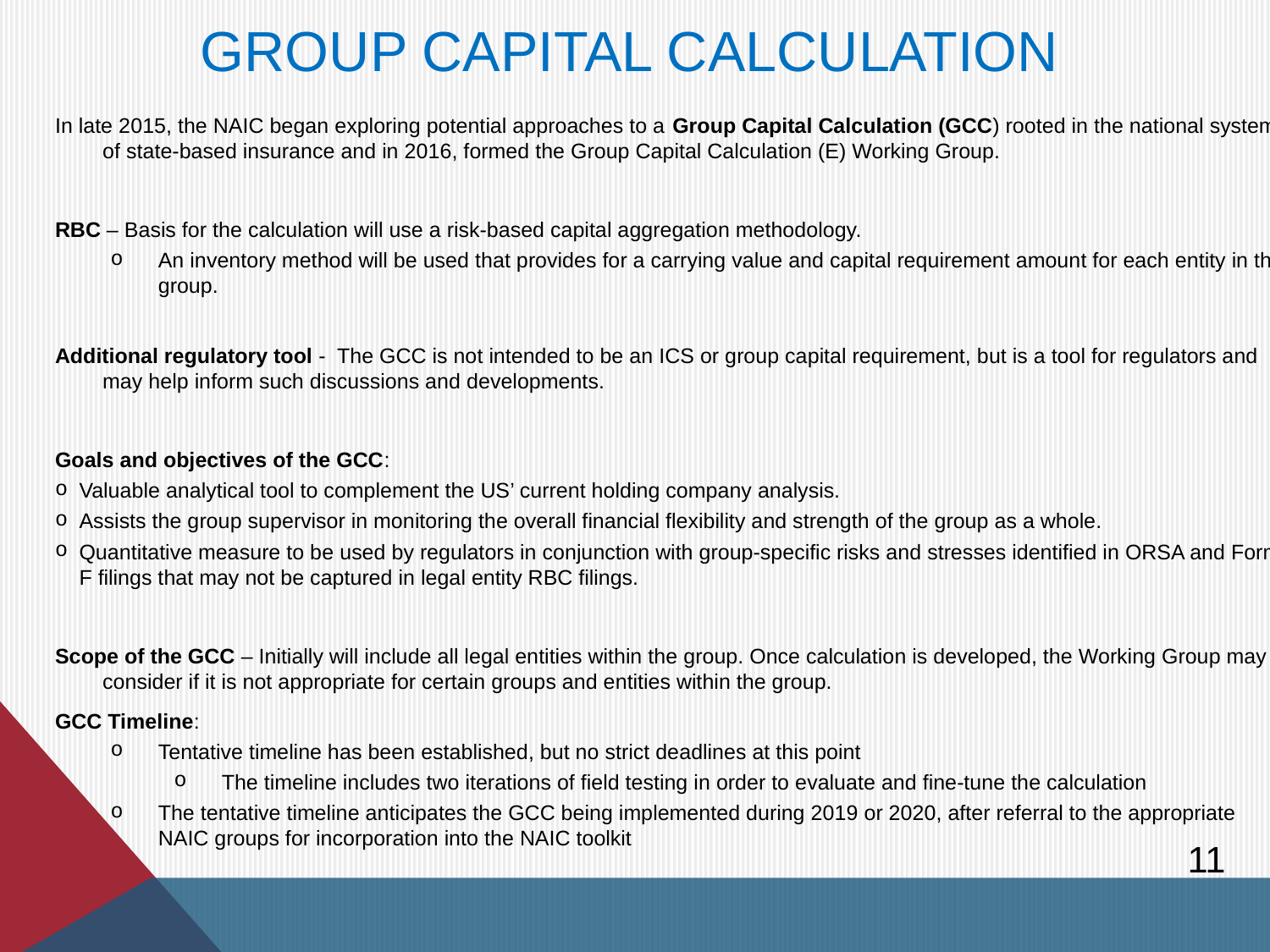

# Group Capital Calculation
In late 2015, the NAIC began exploring potential approaches to a Group Capital Calculation (GCC) rooted in the national system of state-based insurance and in 2016, formed the Group Capital Calculation (E) Working Group.

RBC – Basis for the calculation will use a risk-based capital aggregation methodology.
An inventory method will be used that provides for a carrying value and capital requirement amount for each entity in the group.

Additional regulatory tool -  The GCC is not intended to be an ICS or group capital requirement, but is a tool for regulators and may help inform such discussions and developments.

Goals and objectives of the GCC:
Valuable analytical tool to complement the US’ current holding company analysis.
Assists the group supervisor in monitoring the overall financial flexibility and strength of the group as a whole.
Quantitative measure to be used by regulators in conjunction with group-specific risks and stresses identified in ORSA and Form F filings that may not be captured in legal entity RBC filings.

Scope of the GCC – Initially will include all legal entities within the group. Once calculation is developed, the Working Group may consider if it is not appropriate for certain groups and entities within the group.
GCC Timeline:
Tentative timeline has been established, but no strict deadlines at this point
The timeline includes two iterations of field testing in order to evaluate and fine-tune the calculation
The tentative timeline anticipates the GCC being implemented during 2019 or 2020, after referral to the appropriate NAIC groups for incorporation into the NAIC toolkit

11